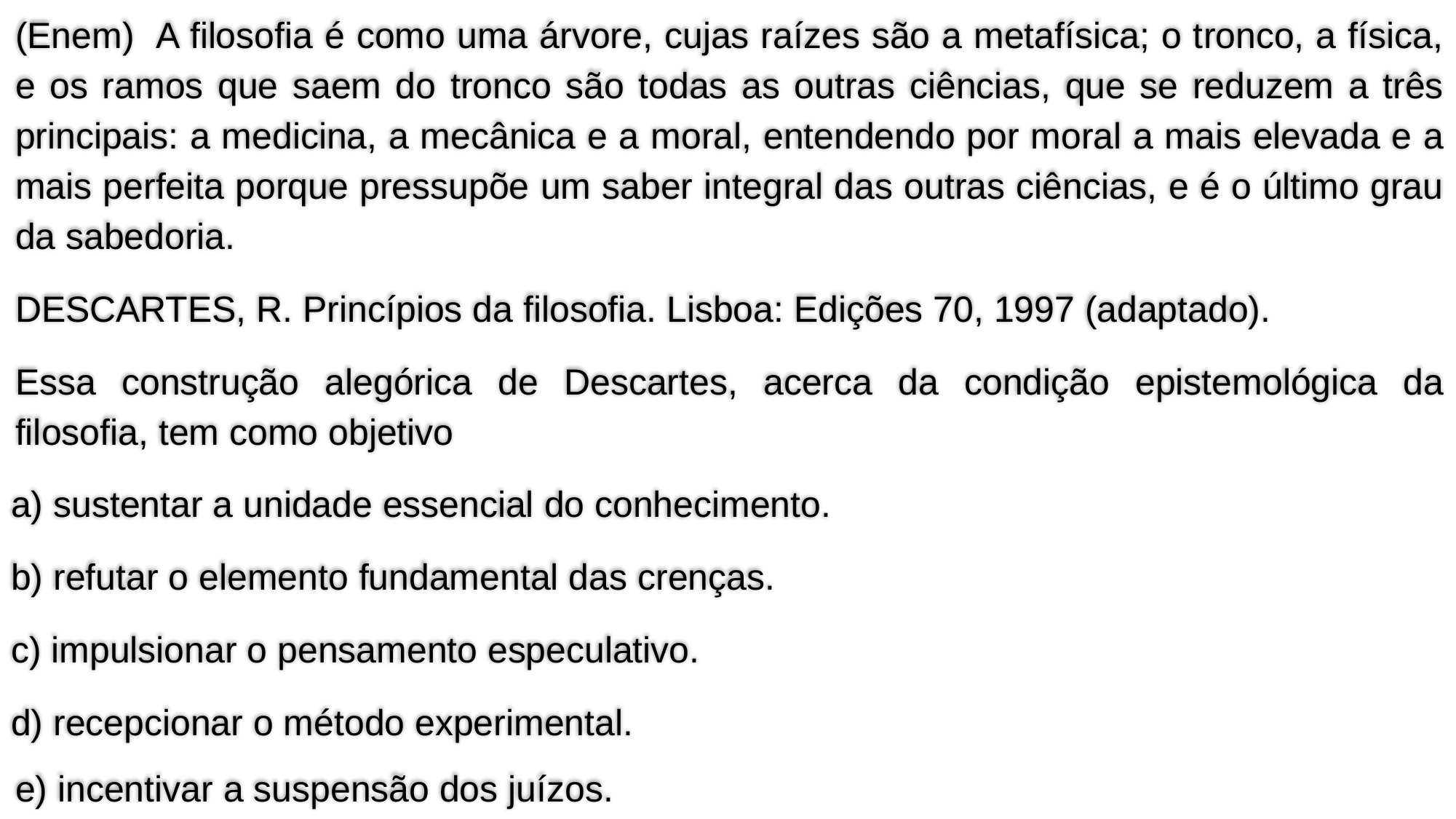

(Enem)  A filosofia é como uma árvore, cujas raízes são a metafísica; o tronco, a física, e os ramos que saem do tronco são todas as outras ciências, que se reduzem a três principais: a medicina, a mecânica e a moral, entendendo por moral a mais elevada e a mais perfeita porque pressupõe um saber integral das outras ciências, e é o último grau da sabedoria.
DESCARTES, R. Princípios da filosofia. Lisboa: Edições 70, 1997 (adaptado).
Essa construção alegórica de Descartes, acerca da condição epistemológica da filosofia, tem como objetivo
a) sustentar a unidade essencial do conhecimento.
b) refutar o elemento fundamental das crenças.
c) impulsionar o pensamento especulativo.
d) recepcionar o método experimental.
e) incentivar a suspensão dos juízos.